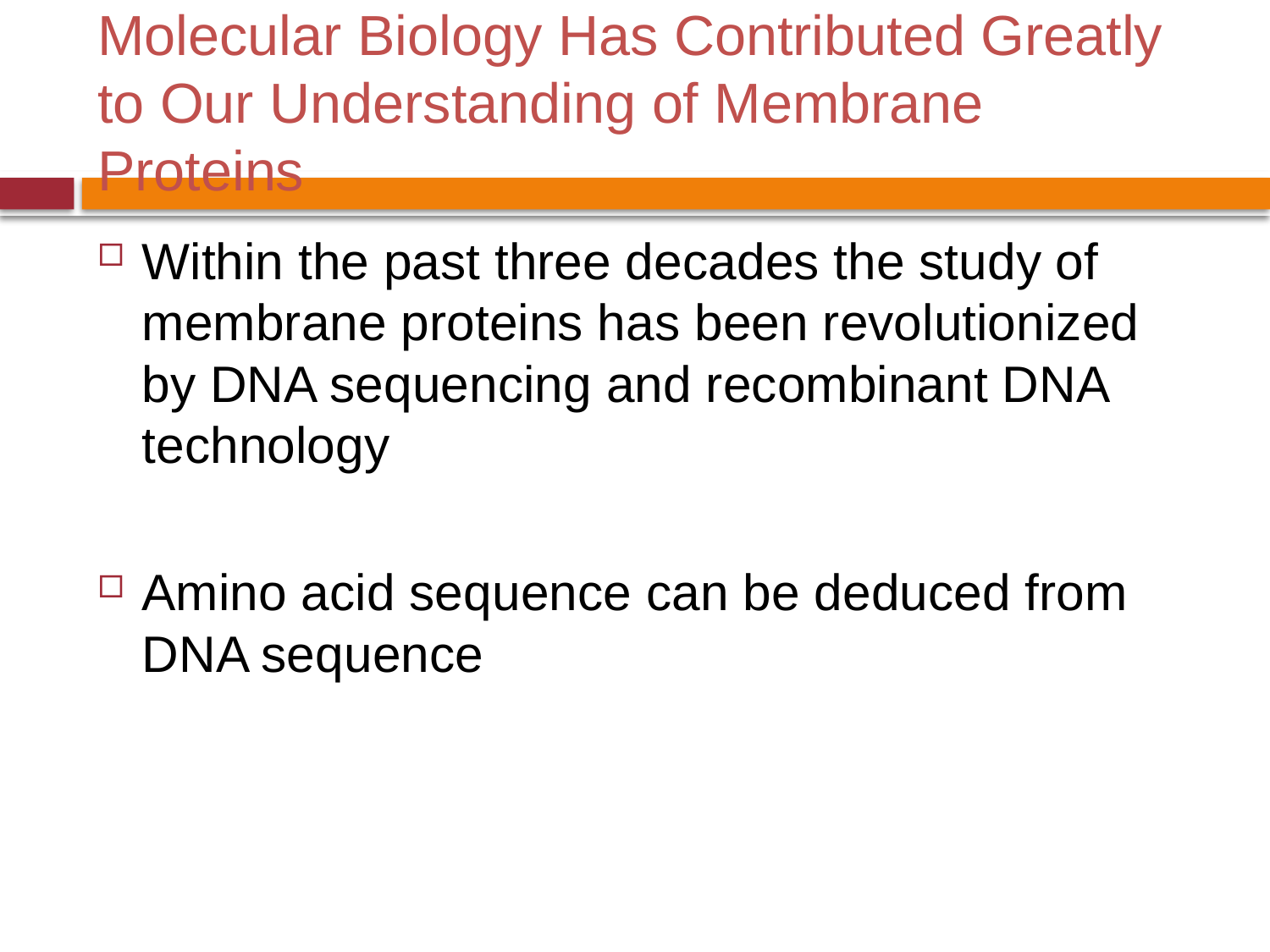

# Molecular Biology Has Contributed Greatly to Our Understanding of Membrane Proteins
Within the past three decades the study of membrane proteins has been revolutionized by DNA sequencing and recombinant DNA technology

Amino acid sequence can be deduced from DNA sequence